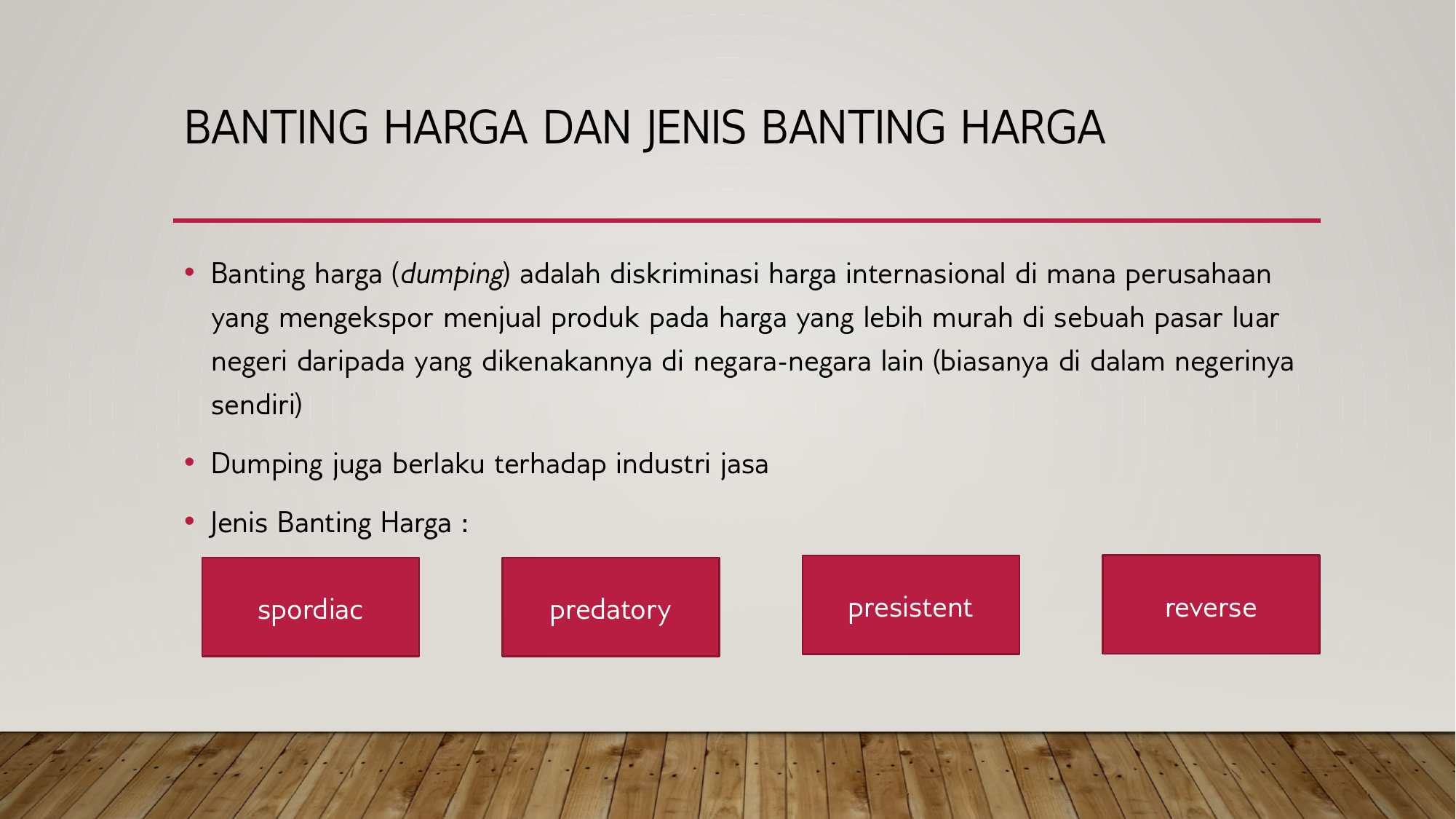

# Banting harga dan jenis banting harga
Banting harga (dumping) adalah diskriminasi harga internasional di mana perusahaan yang mengekspor menjual produk pada harga yang lebih murah di sebuah pasar luar negeri daripada yang dikenakannya di negara-negara lain (biasanya di dalam negerinya sendiri)
Dumping juga berlaku terhadap industri jasa
Jenis Banting Harga :
reverse
presistent
spordiac
predatory